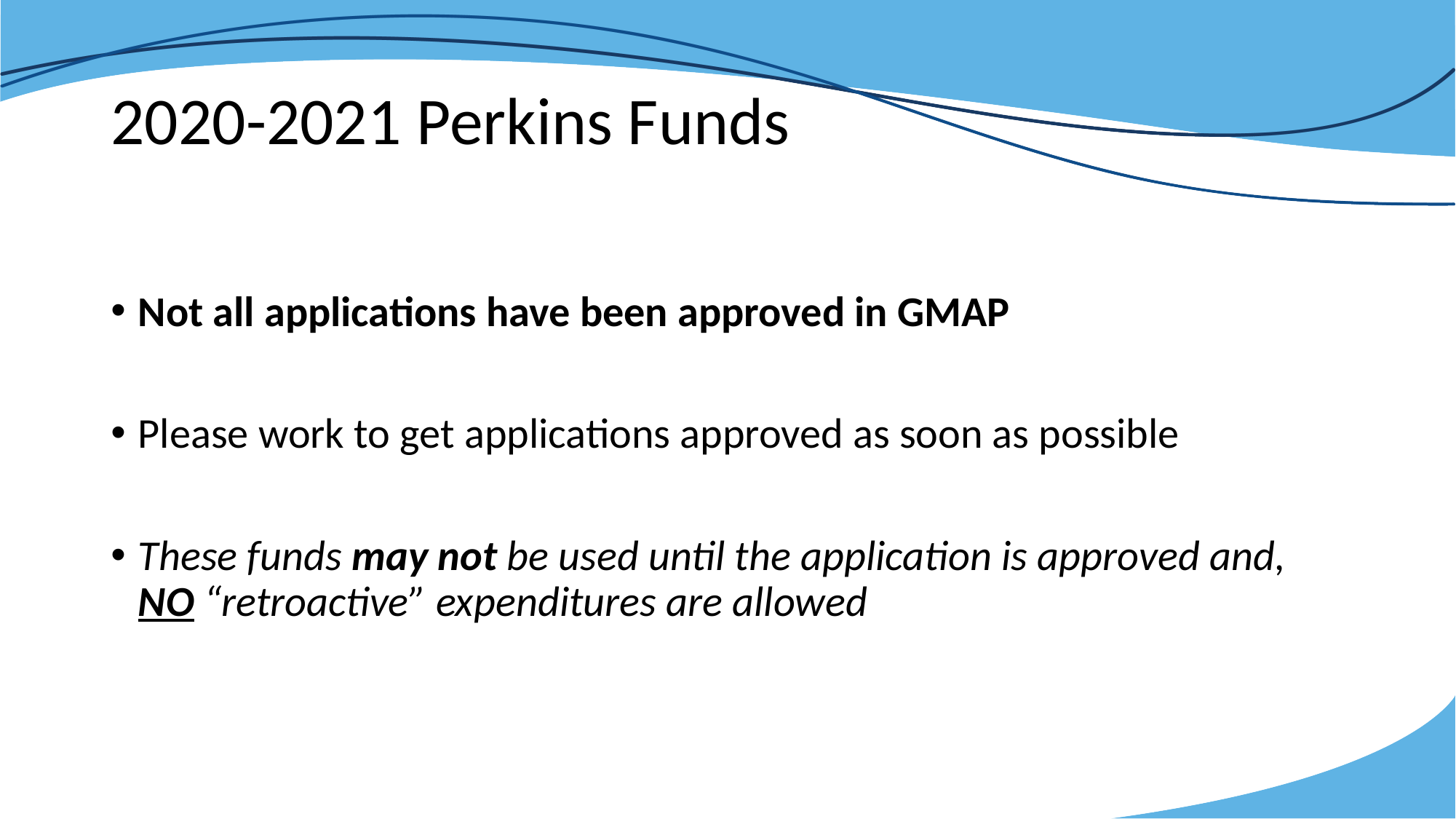

# 2020-2021 Perkins Funds

Not all applications have been approved in GMAP

Please work to get applications approved as soon as possible

These funds may not be used until the application is approved and, NO “retroactive” expenditures are allowed